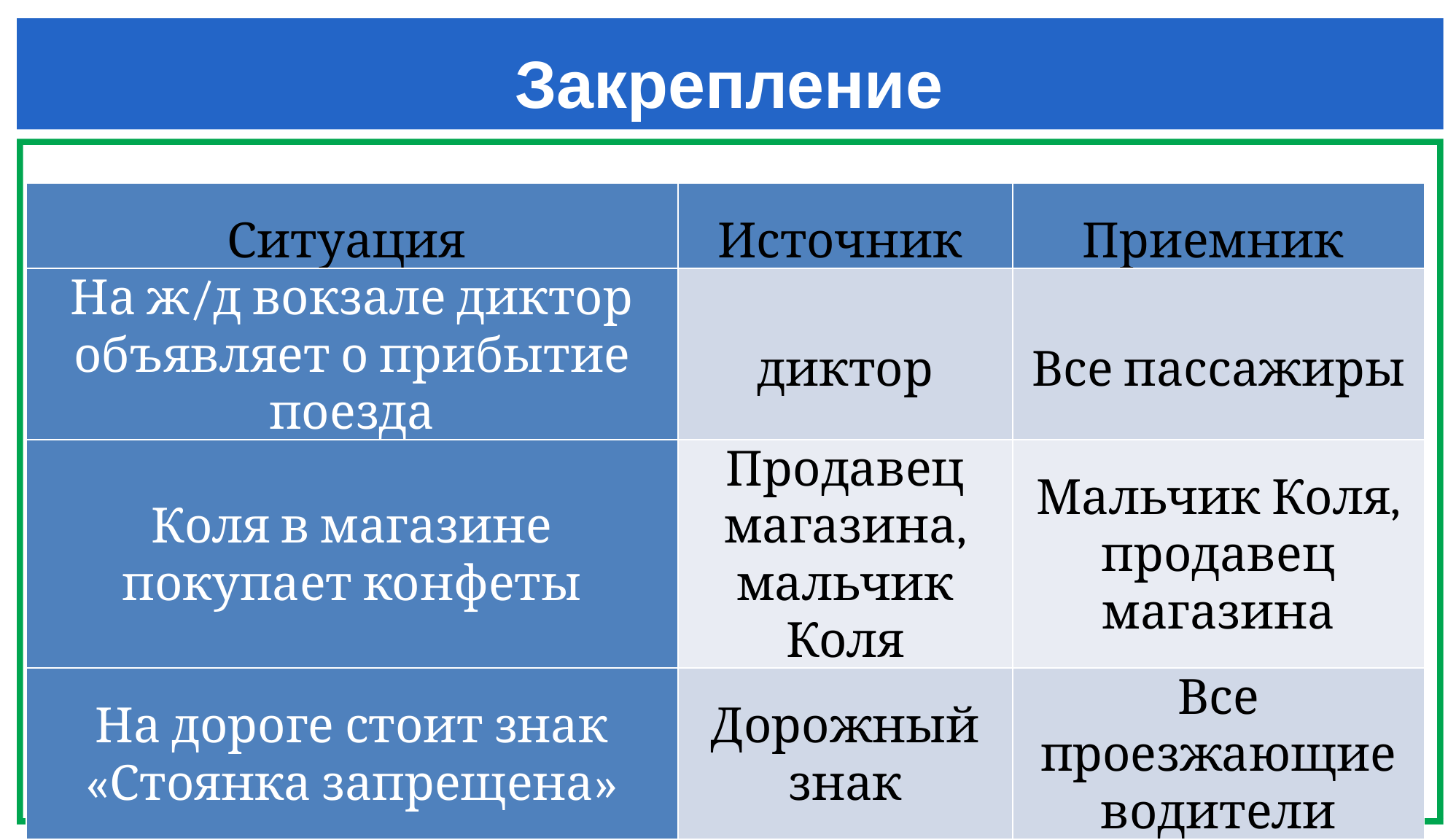

Закрепление
| Ситуация | Источник | Приемник |
| --- | --- | --- |
| На ж/д вокзале диктор объявляет о прибытие поезда | диктор | Все пассажиры |
| Коля в магазине покупает конфеты | Продавец магазина, мальчик Коля | Мальчик Коля, продавец магазина |
| На дороге стоит знак «Стоянка запрещена» | Дорожный знак | Все проезжающие водители |